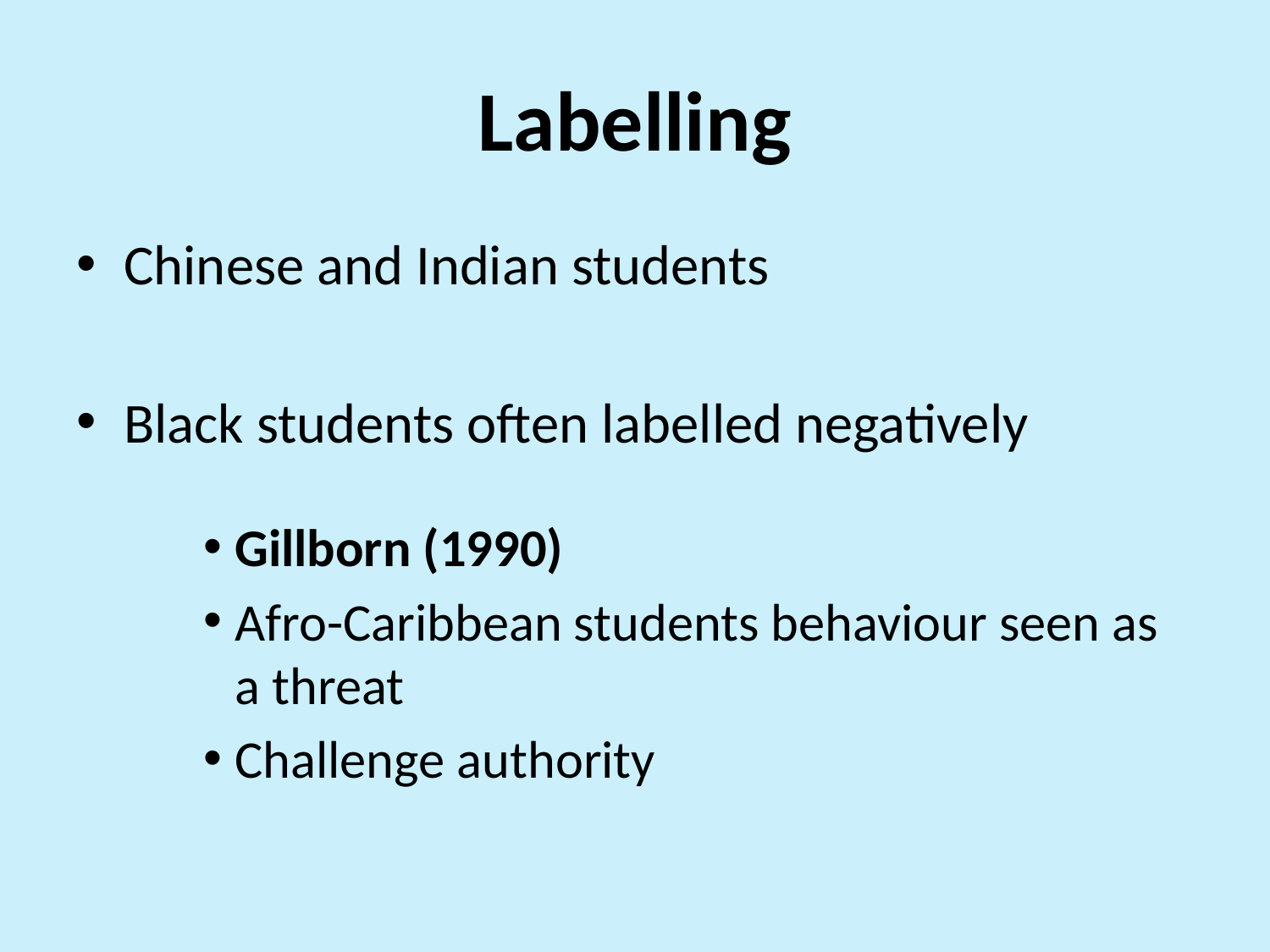

# Labelling
Chinese and Indian students

Black students often labelled negatively

Gillborn (1990)
Afro-Caribbean students behaviour seen as a threat
Challenge authority